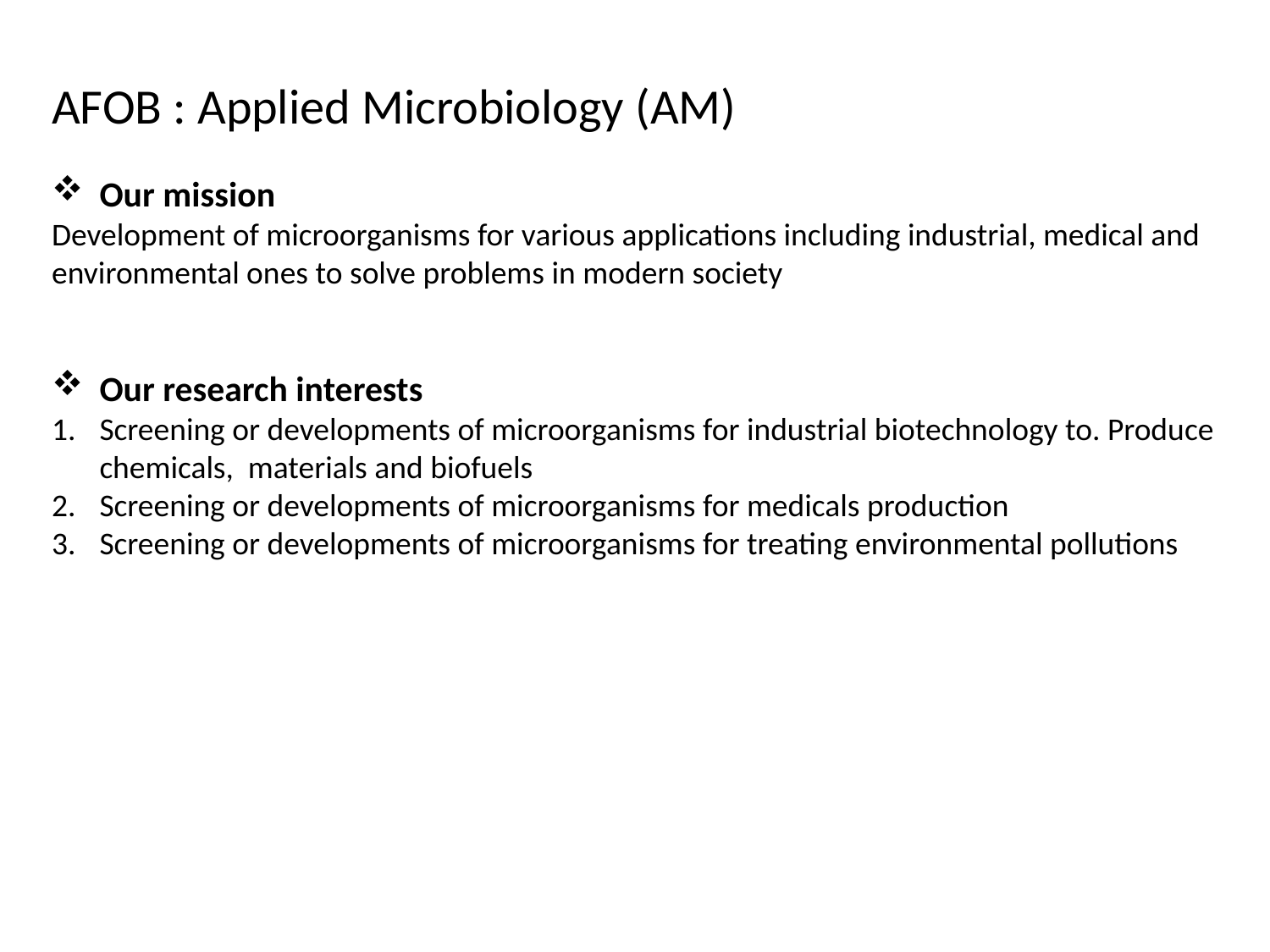

AFOB : Applied Microbiology (AM)

Our mission
Development of microorganisms for various applications including industrial, medical and environmental ones to solve problems in modern society

Our research interests
Screening or developments of microorganisms for industrial biotechnology to. Produce chemicals,  materials and biofuels
Screening or developments of microorganisms for medicals production
Screening or developments of microorganisms for treating environmental pollutions